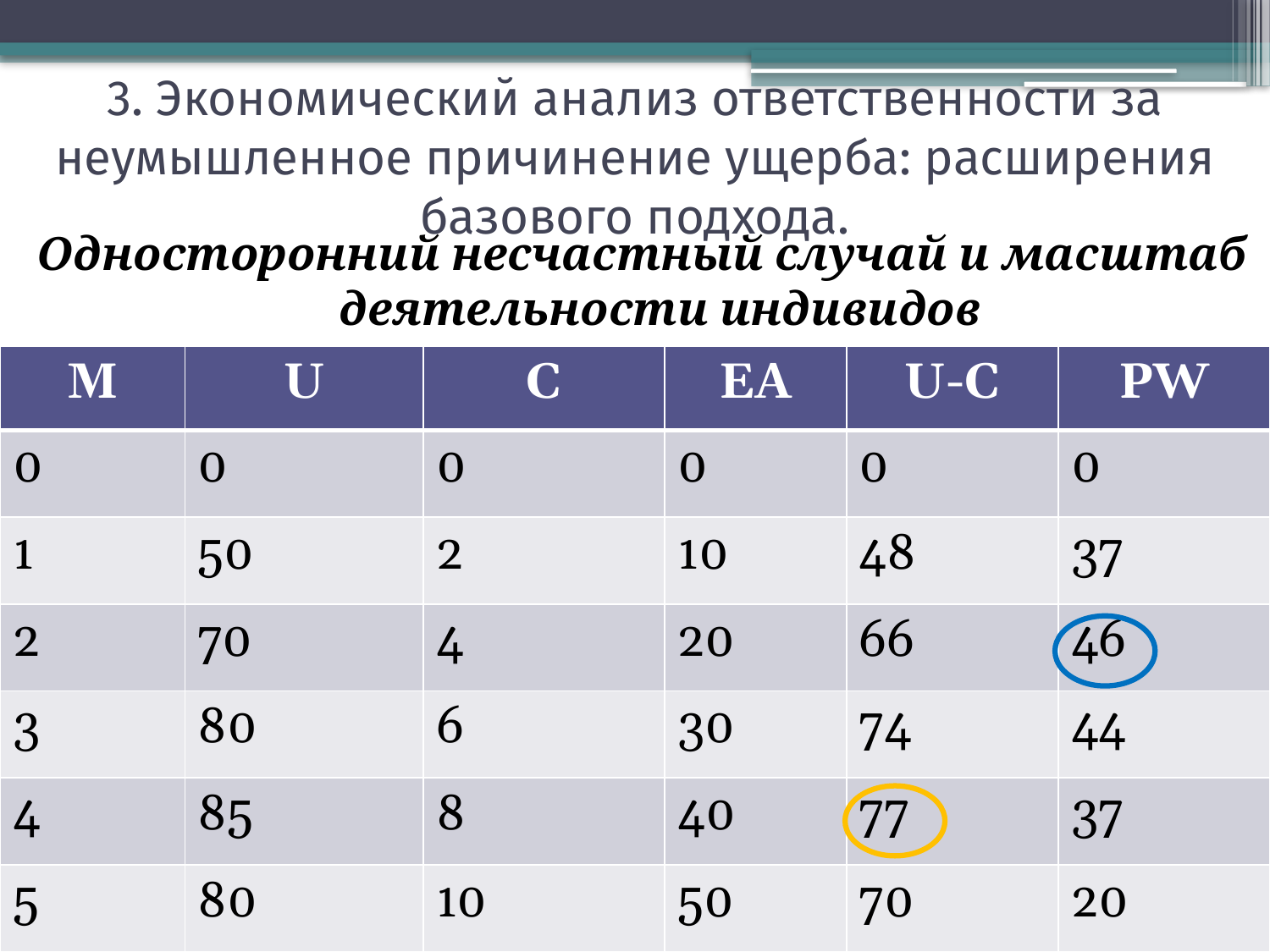

3. Экономический анализ ответственности за неумышленное причинение ущерба: расширения базового подхода.
Односторонний несчастный случай и масштаб деятельности индивидов
| M | U | C | EA | U-C | PW |
| --- | --- | --- | --- | --- | --- |
| 0 | 0 | 0 | 0 | 0 | 0 |
| 1 | 50 | 2 | 10 | 48 | 37 |
| 2 | 70 | 4 | 20 | 66 | 46 |
| 3 | 80 | 6 | 30 | 74 | 44 |
| 4 | 85 | 8 | 40 | 77 | 37 |
| 5 | 80 | 10 | 50 | 70 | 20 |